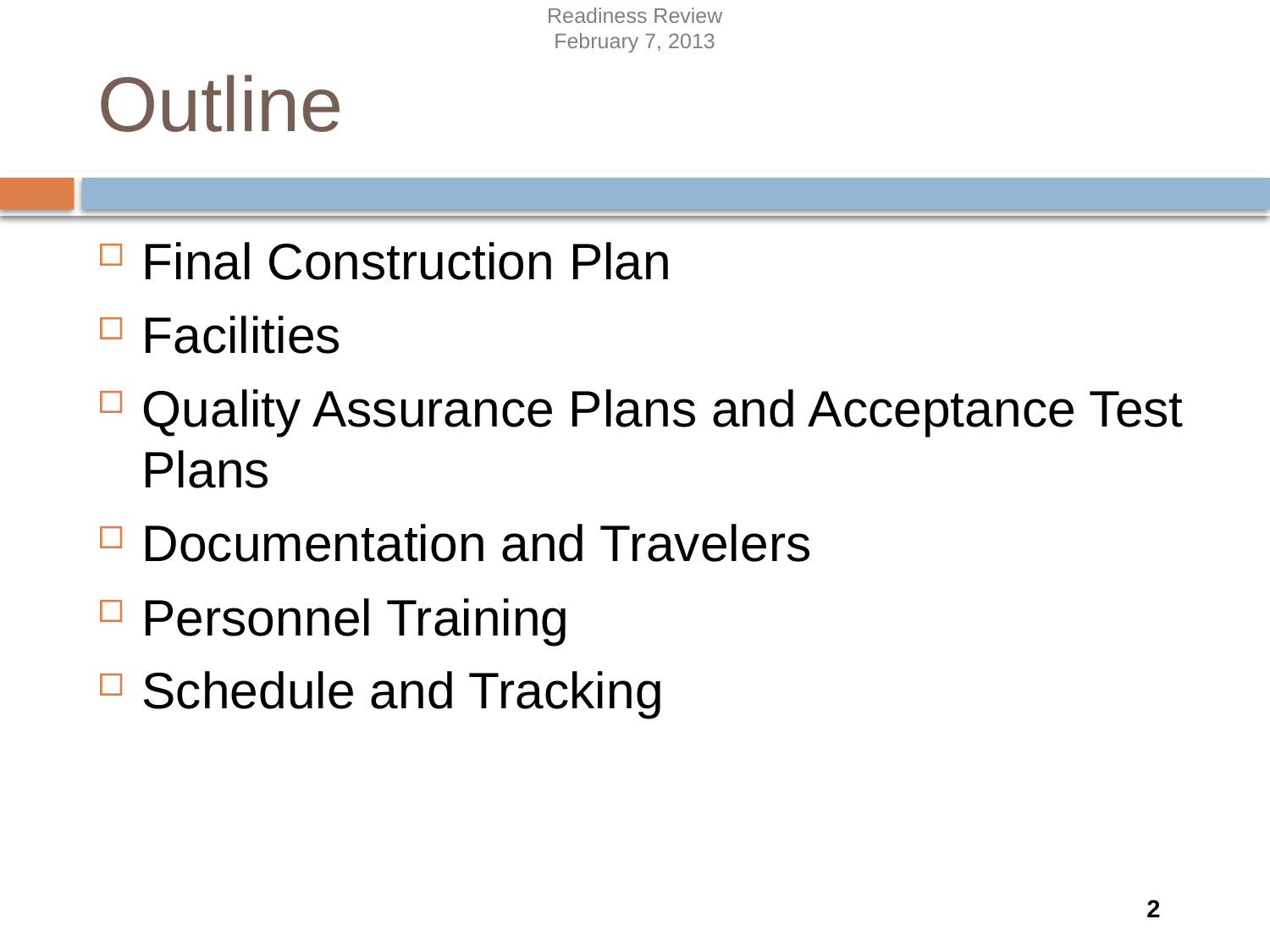

Readiness Review
February 7, 2013
# Outline
Final Construction Plan
Facilities
Quality Assurance Plans and Acceptance Test Plans
Documentation and Travelers
Personnel Training
Schedule and Tracking
2